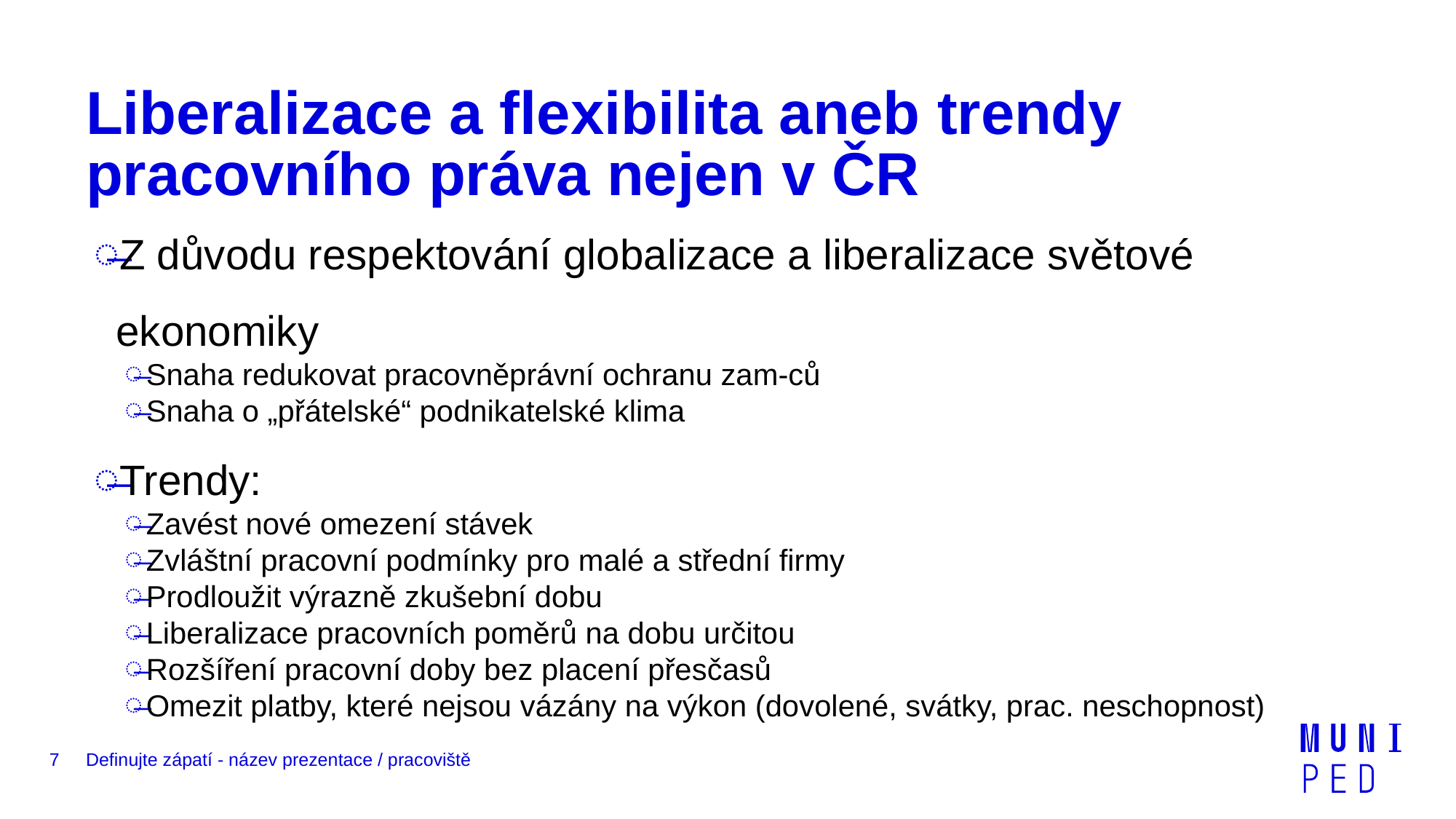

# Liberalizace a flexibilita aneb trendy pracovního práva nejen v ČR
Z důvodu respektování globalizace a liberalizace světové ekonomiky
Snaha redukovat pracovněprávní ochranu zam-ců
Snaha o „přátelské“ podnikatelské klima
Trendy:
Zavést nové omezení stávek
Zvláštní pracovní podmínky pro malé a střední firmy
Prodloužit výrazně zkušební dobu
Liberalizace pracovních poměrů na dobu určitou
Rozšíření pracovní doby bez placení přesčasů
Omezit platby, které nejsou vázány na výkon (dovolené, svátky, prac. neschopnost)
7
Definujte zápatí - název prezentace / pracoviště